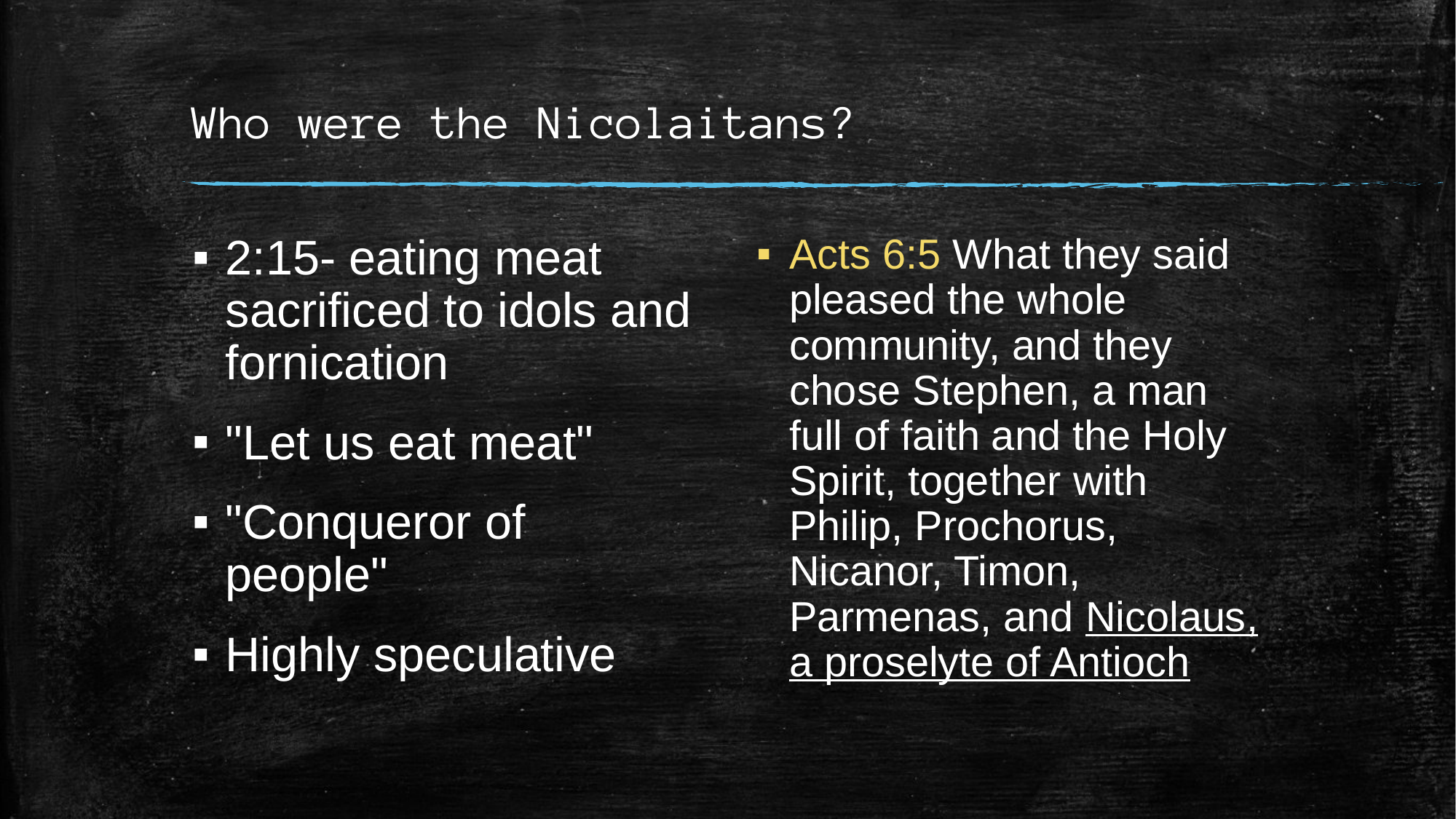

# Who were the Nicolaitans?
2:15- eating meat sacrificed to idols and fornication
"Let us eat meat"
"Conqueror of people"
Highly speculative
Acts 6:5 What they said pleased the whole community, and they chose Stephen, a man full of faith and the Holy Spirit, together with Philip, Prochorus, Nicanor, Timon, Parmenas, and Nicolaus, a proselyte of Antioch